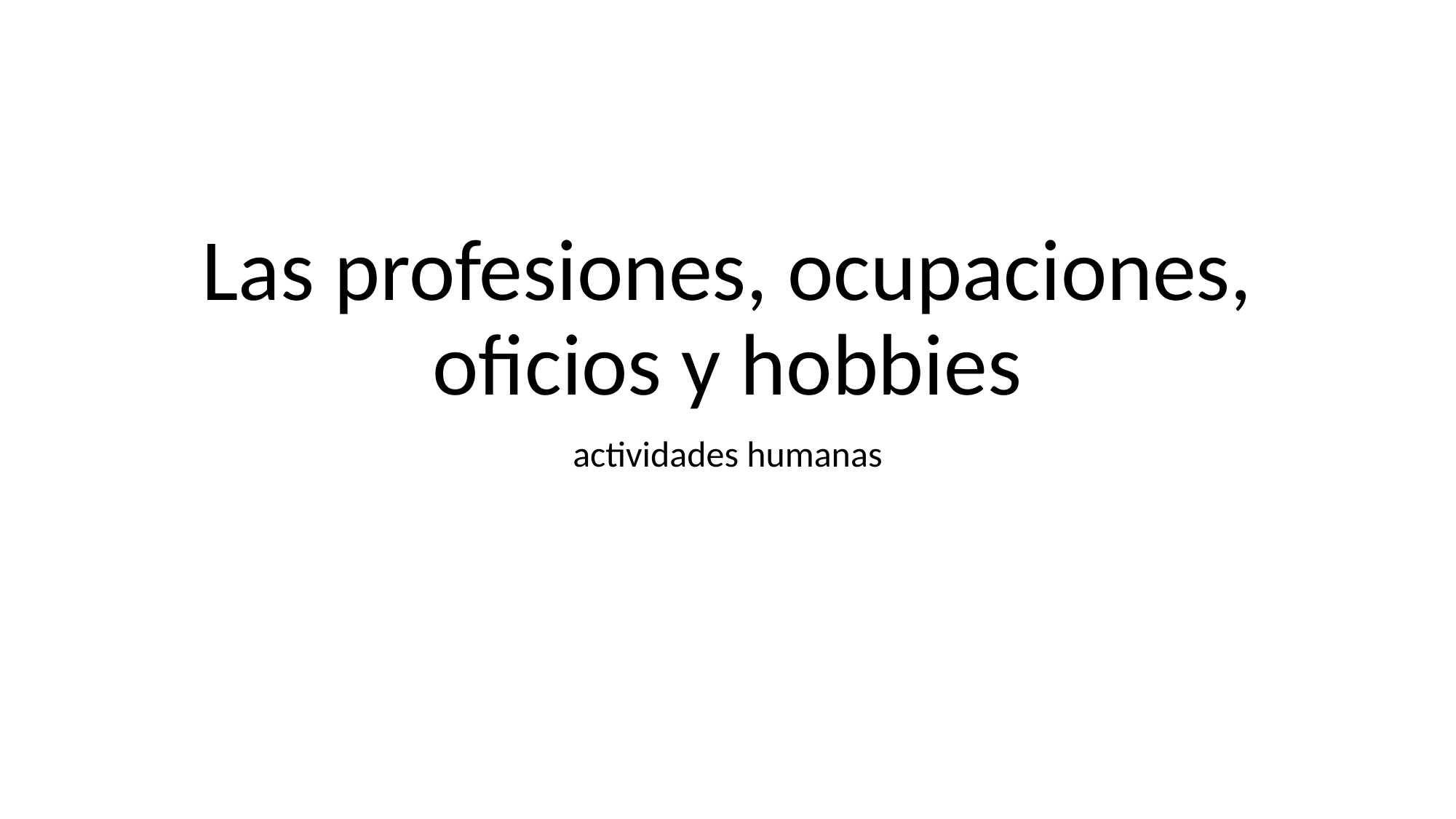

# Las profesiones, ocupaciones, oficios y hobbies
actividades humanas